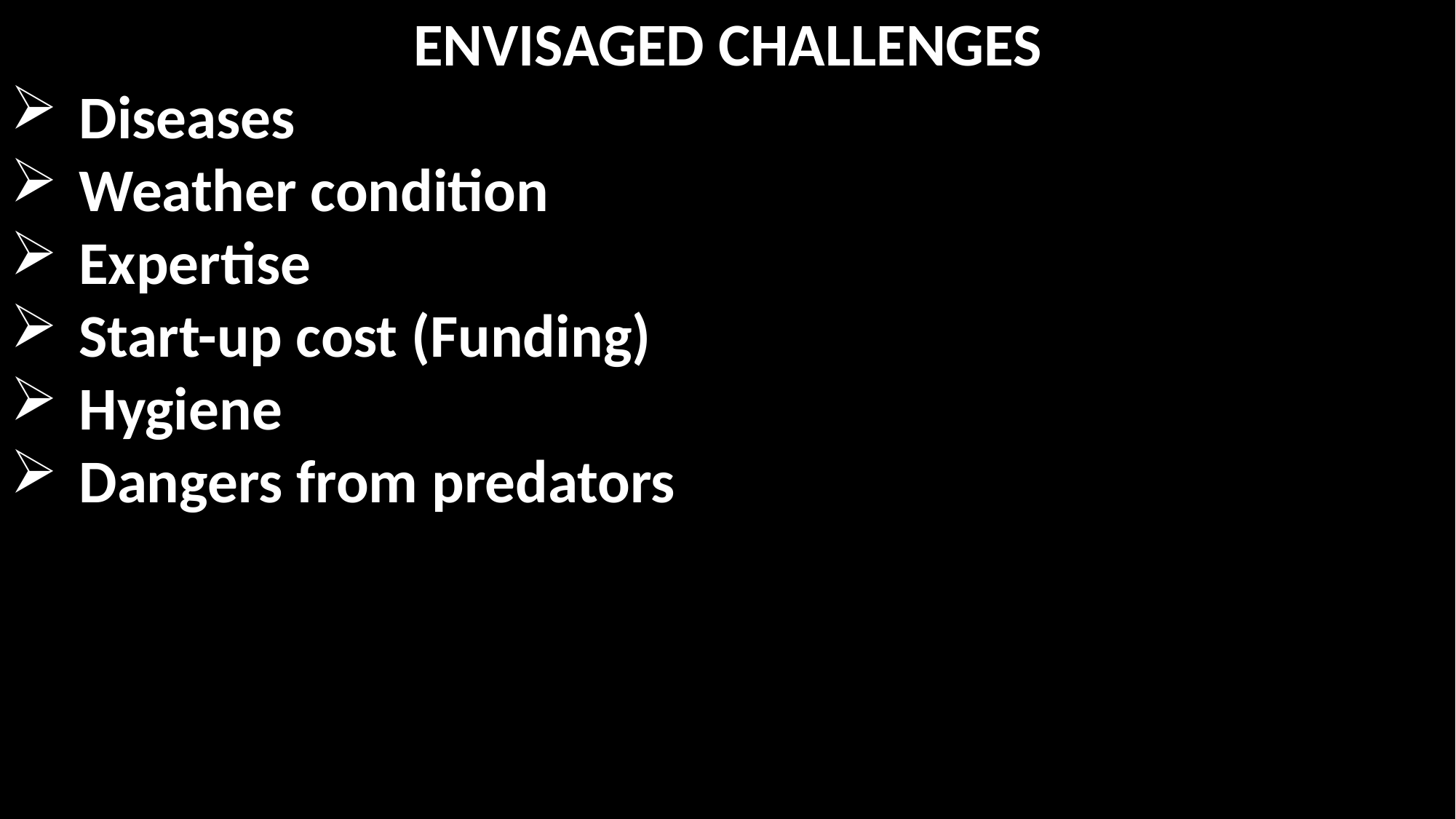

ENVISAGED CHALLENGES
Diseases
Weather condition
Expertise
Start-up cost (Funding)
Hygiene
Dangers from predators